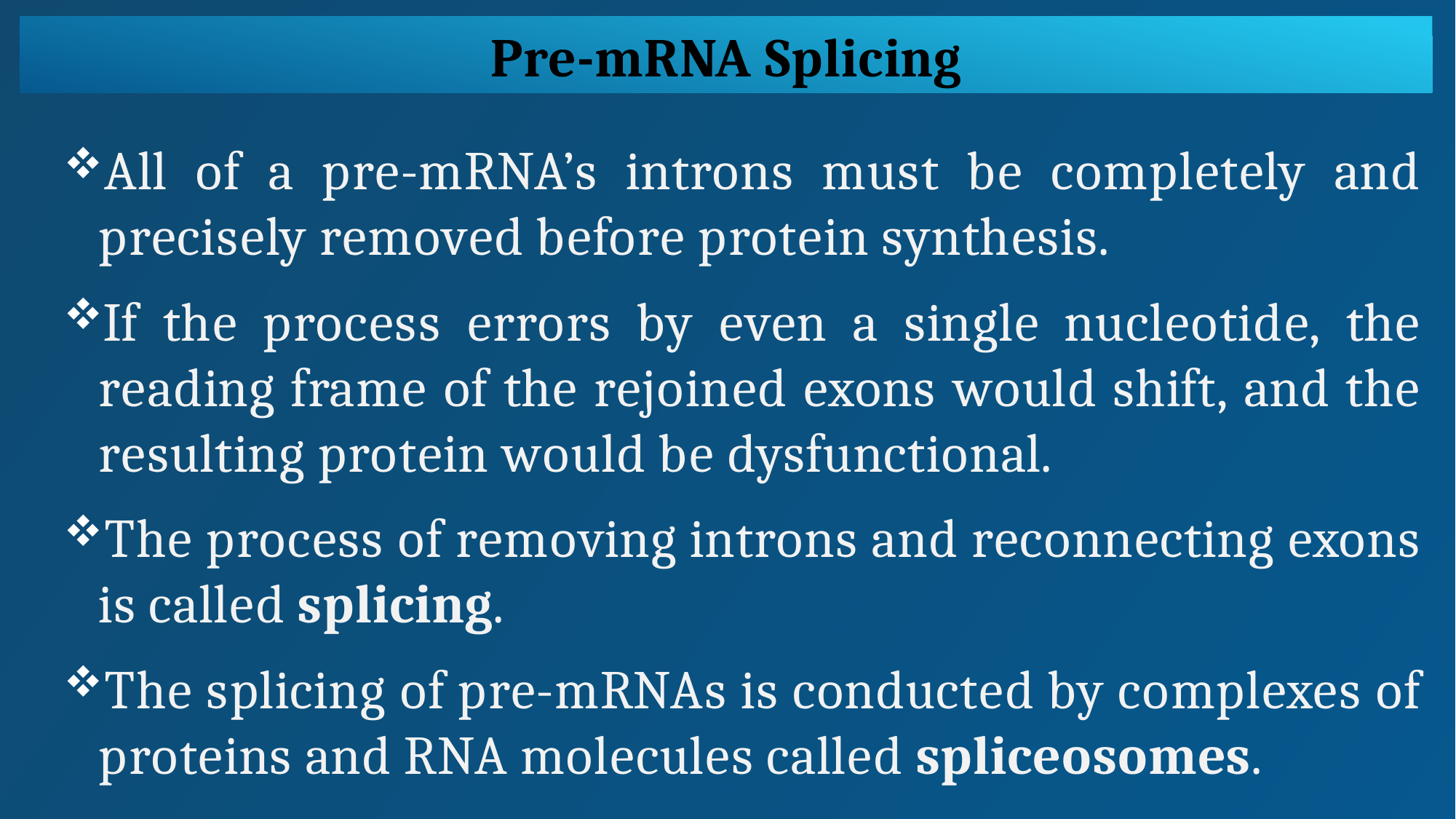

Pre-mRNA Splicing
All of a pre-mRNA’s introns must be completely and precisely removed before protein synthesis.
If the process errors by even a single nucleotide, the reading frame of the rejoined exons would shift, and the resulting protein would be dysfunctional.
The process of removing introns and reconnecting exons is called splicing.
The splicing of pre-mRNAs is conducted by complexes of proteins and RNA molecules called spliceosomes.